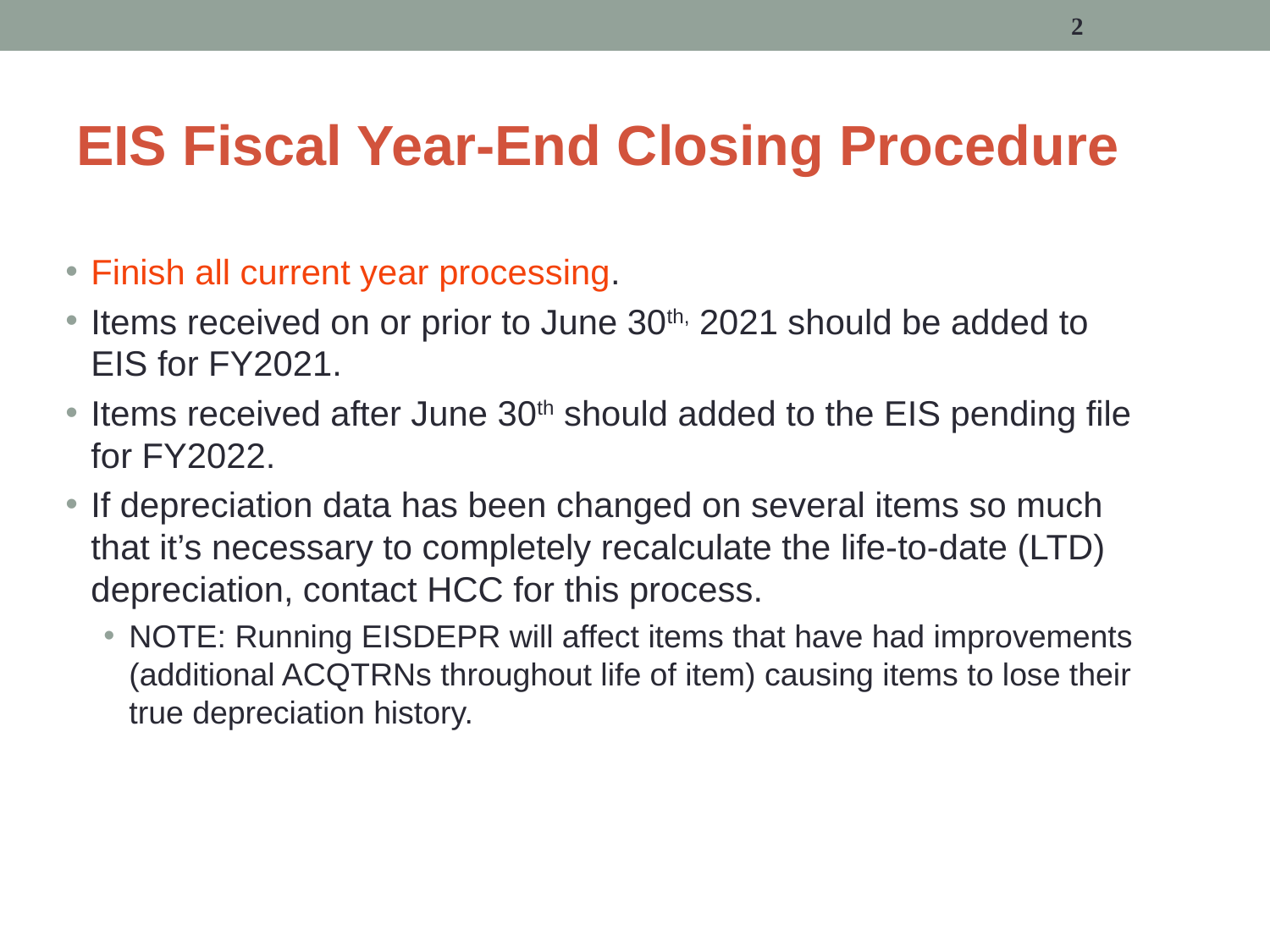

2
# EIS Fiscal Year-End Closing Procedure
Finish all current year processing.
Items received on or prior to June 30th, 2021 should be added to EIS for FY2021.
Items received after June 30th should added to the EIS pending file for FY2022.
If depreciation data has been changed on several items so much that it’s necessary to completely recalculate the life-to-date (LTD) depreciation, contact HCC for this process.
NOTE: Running EISDEPR will affect items that have had improvements (additional ACQTRNs throughout life of item) causing items to lose their true depreciation history.